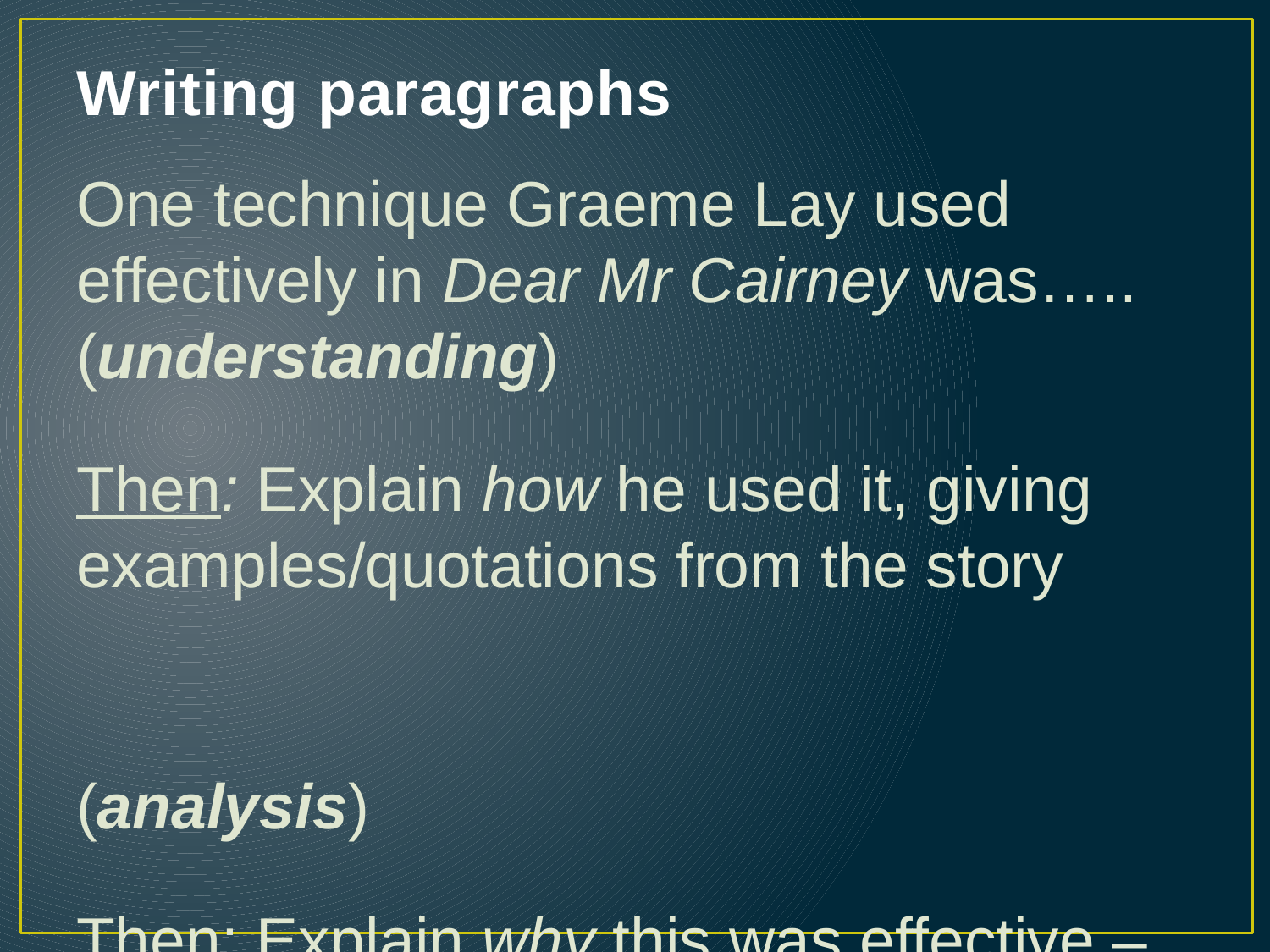

# Writing paragraphs
One technique Graeme Lay used effectively in Dear Mr Cairney was…..    (understanding)

Then: Explain how he used it, giving examples/quotations from the story
                                                   (analysis)

Then: Explain why this was effective – what effect did it have on the reader?
                                               (evaluation)